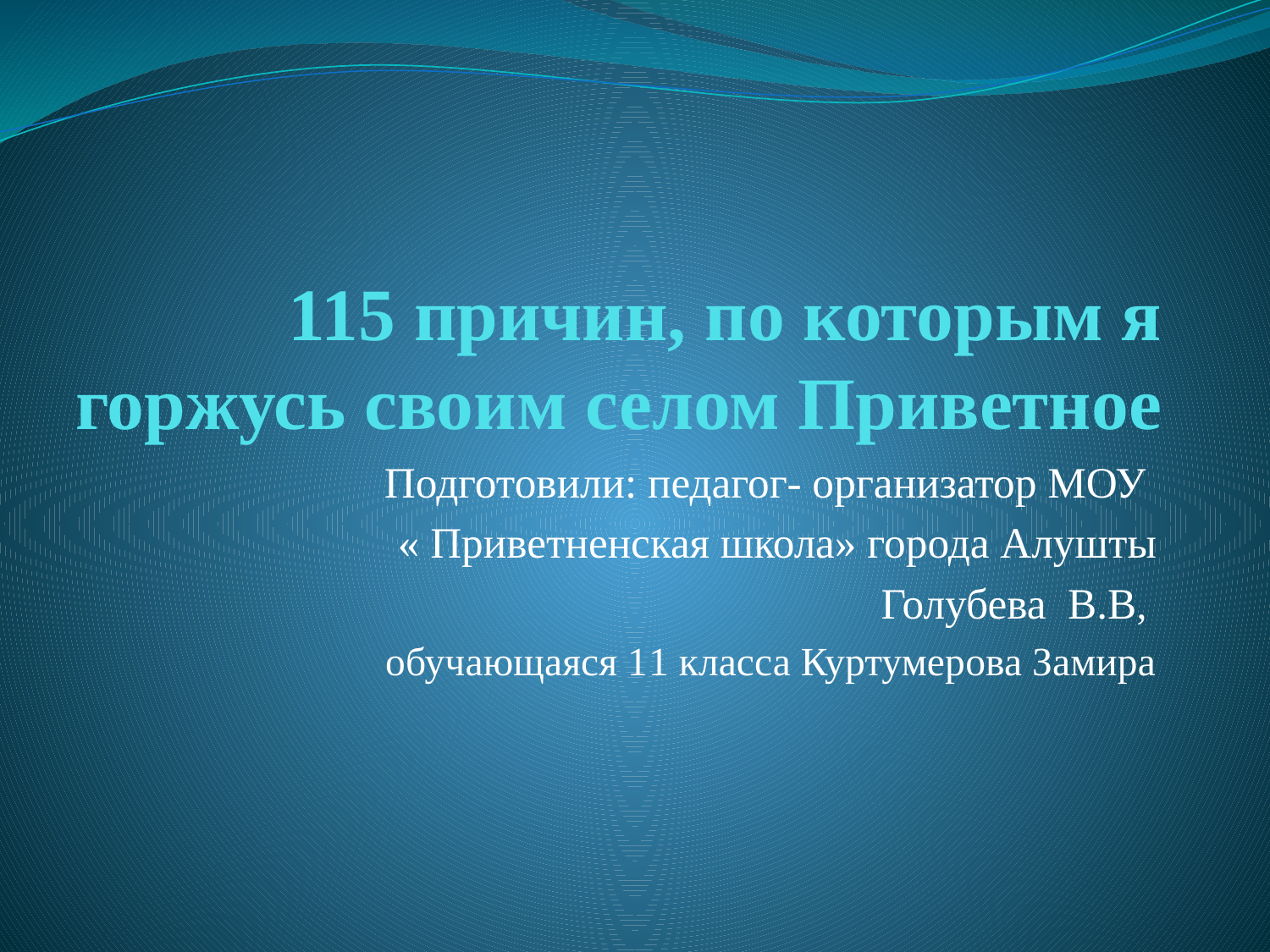

# 115 причин, по которым я горжусь своим селом Приветное
Подготовили: педагог- организатор МОУ
« Приветненская школа» города Алушты
 Голубева  В.В,
обучающаяся 11 класса Куртумерова Замира